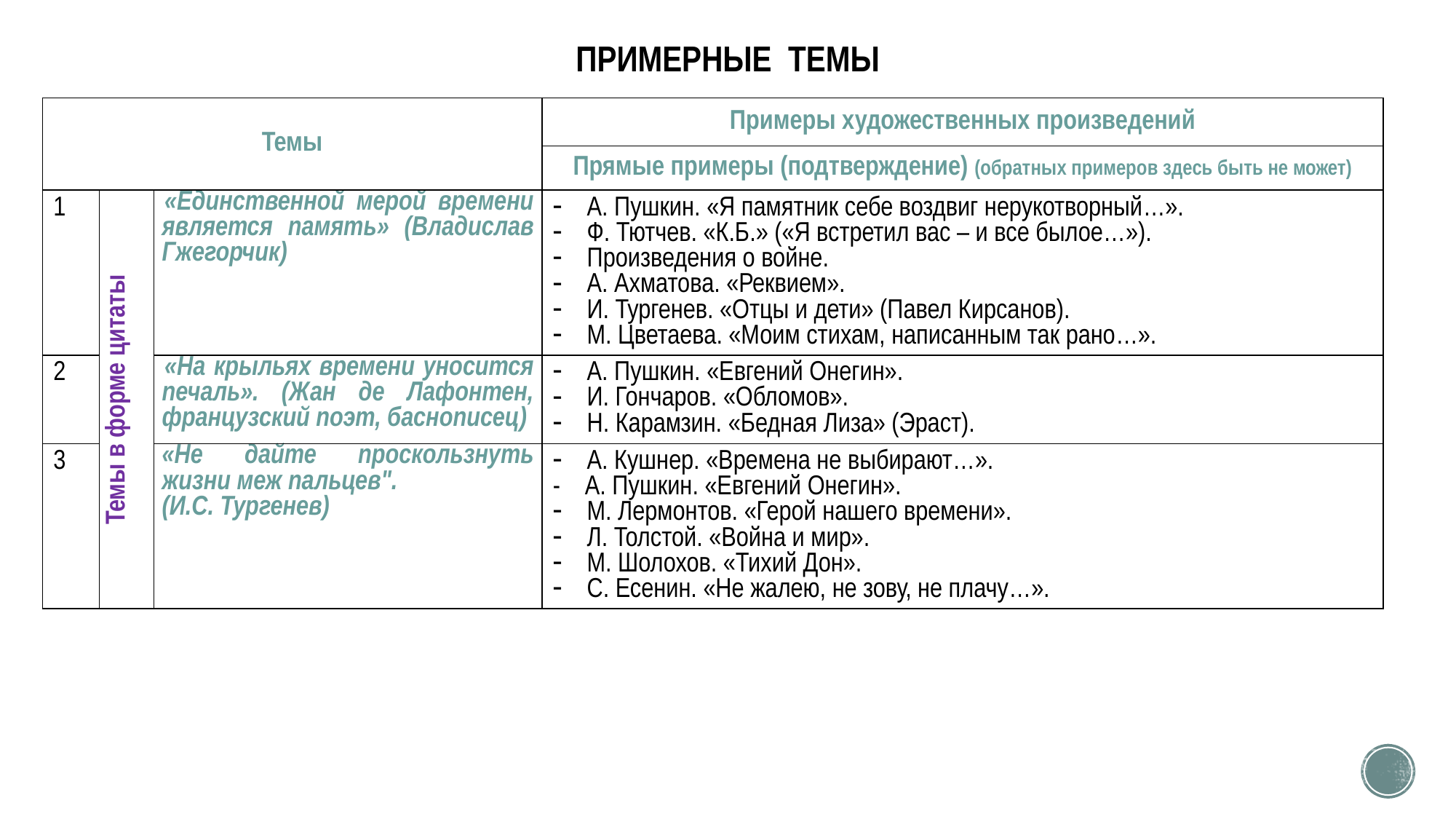

# ПРИМЕРНЫЕ  ТЕМЫ
| Темы |  |  | Примеры художественных произведений |
| --- | --- | --- | --- |
|  |  |  | Прямые примеры (подтверждение) (обратных примеров здесь быть не может) |
| 1 | Темы в форме цитаты | «Единственной мерой времени является память» (Владислав Гжегорчик) | А. Пушкин. «Я памятник себе воздвиг нерукотворный…». Ф. Тютчев. «К.Б.» («Я встретил вас – и все былое…»). Произведения о войне. А. Ахматова. «Реквием». И. Тургенев. «Отцы и дети» (Павел Кирсанов). М. Цветаева. «Моим стихам, написанным так рано…». |
| 2 |  | «На крыльях времени уносится печаль». (Жан де Лафонтен, французский поэт, баснописец) | А. Пушкин. «Евгений Онегин». И. Гончаров. «Обломов». Н. Карамзин. «Бедная Лиза» (Эраст). |
| 3 |  | «Не дайте проскользнуть жизни меж пальцев". (И.С. Тургенев) | А. Кушнер. «Времена не выбирают…». - А. Пушкин. «Евгений Онегин». М. Лермонтов. «Герой нашего времени». Л. Толстой. «Война и мир». М. Шолохов. «Тихий Дон». С. Есенин. «Не жалею, не зову, не плачу…». |